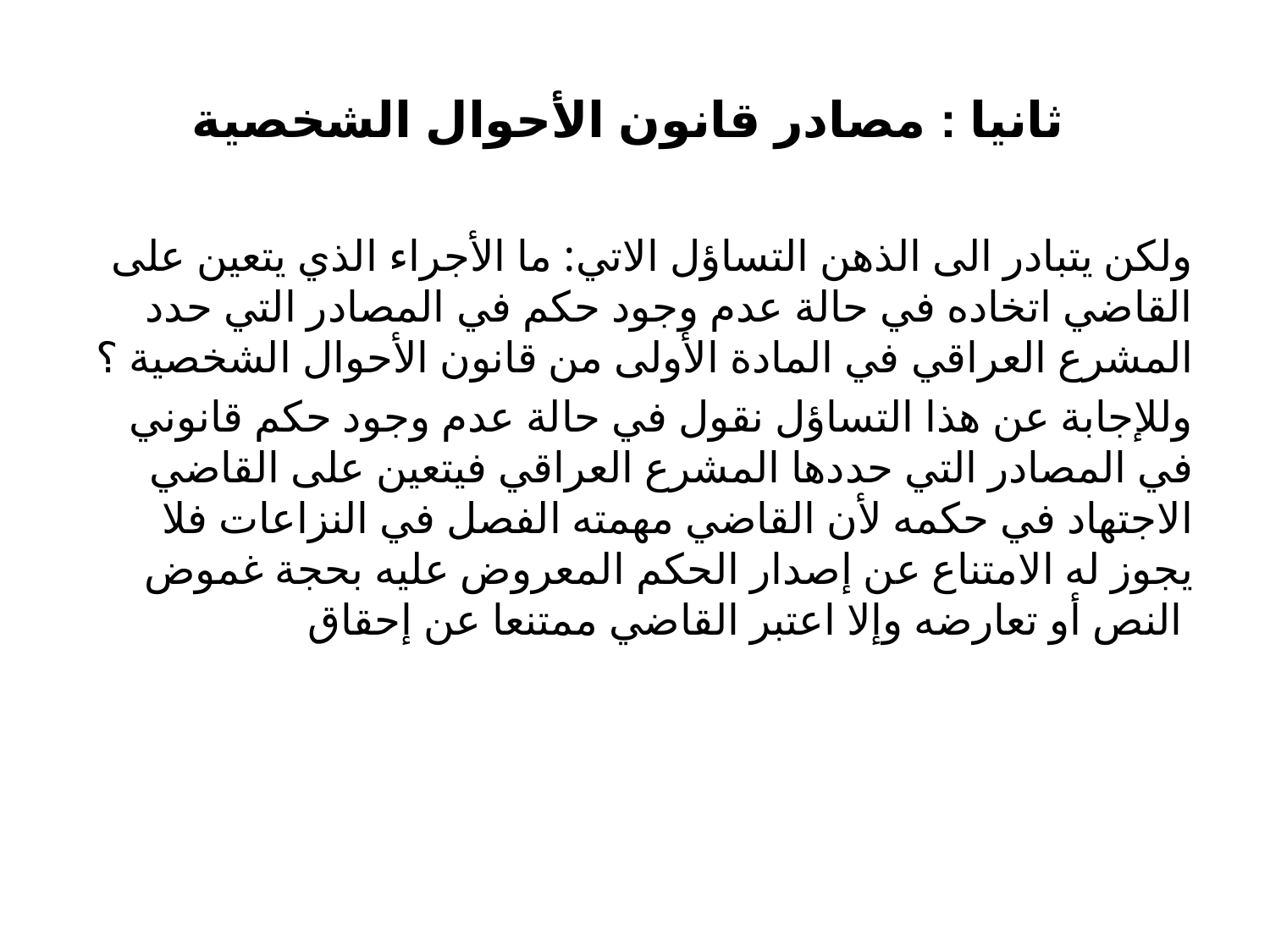

# ثانيا : مصادر قانون الأحوال الشخصية
ولكن يتبادر الى الذهن التساؤل الاتي: ما الأجراء الذي يتعين على القاضي اتخاده في حالة عدم وجود حكم في المصادر التي حدد  المشرع العراقي في المادة الأولى من قانون الأحوال الشخصية ؟
وللإجابة عن هذا التساؤل نقول في حالة عدم وجود حكم قانوني في المصادر التي حددها المشرع العراقي فيتعين على القاضي الاجتهاد في حكمه لأن القاضي مهمته الفصل في النزاعات فلا يجوز له الامتناع عن إصدار الحكم المعروض عليه بحجة غموض النص أو تعارضه وإلا اعتبر القاضي ممتنعا عن إحقاق